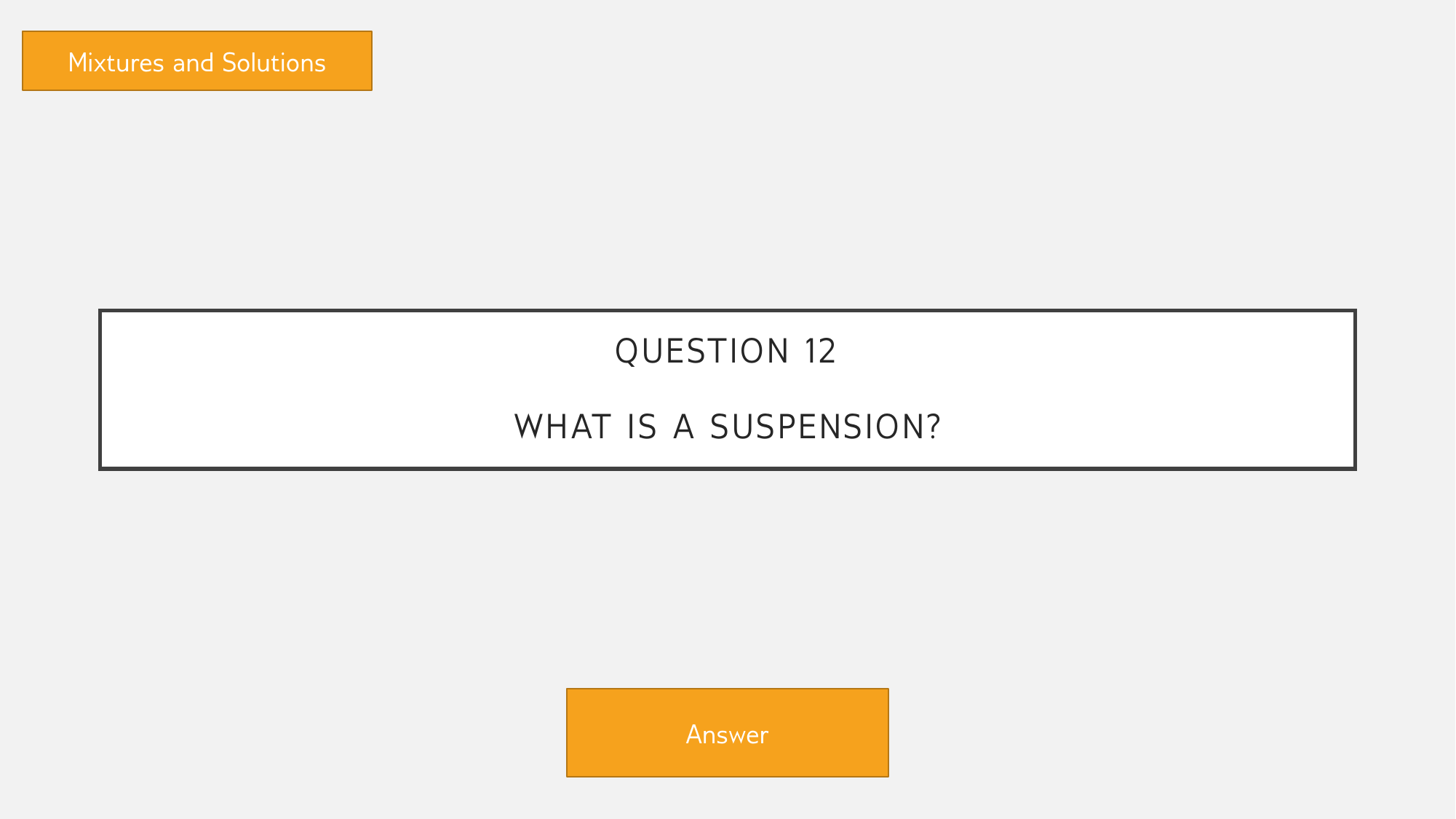

Mixtures and Solutions
# Question 12 What is a suspension?
Answer